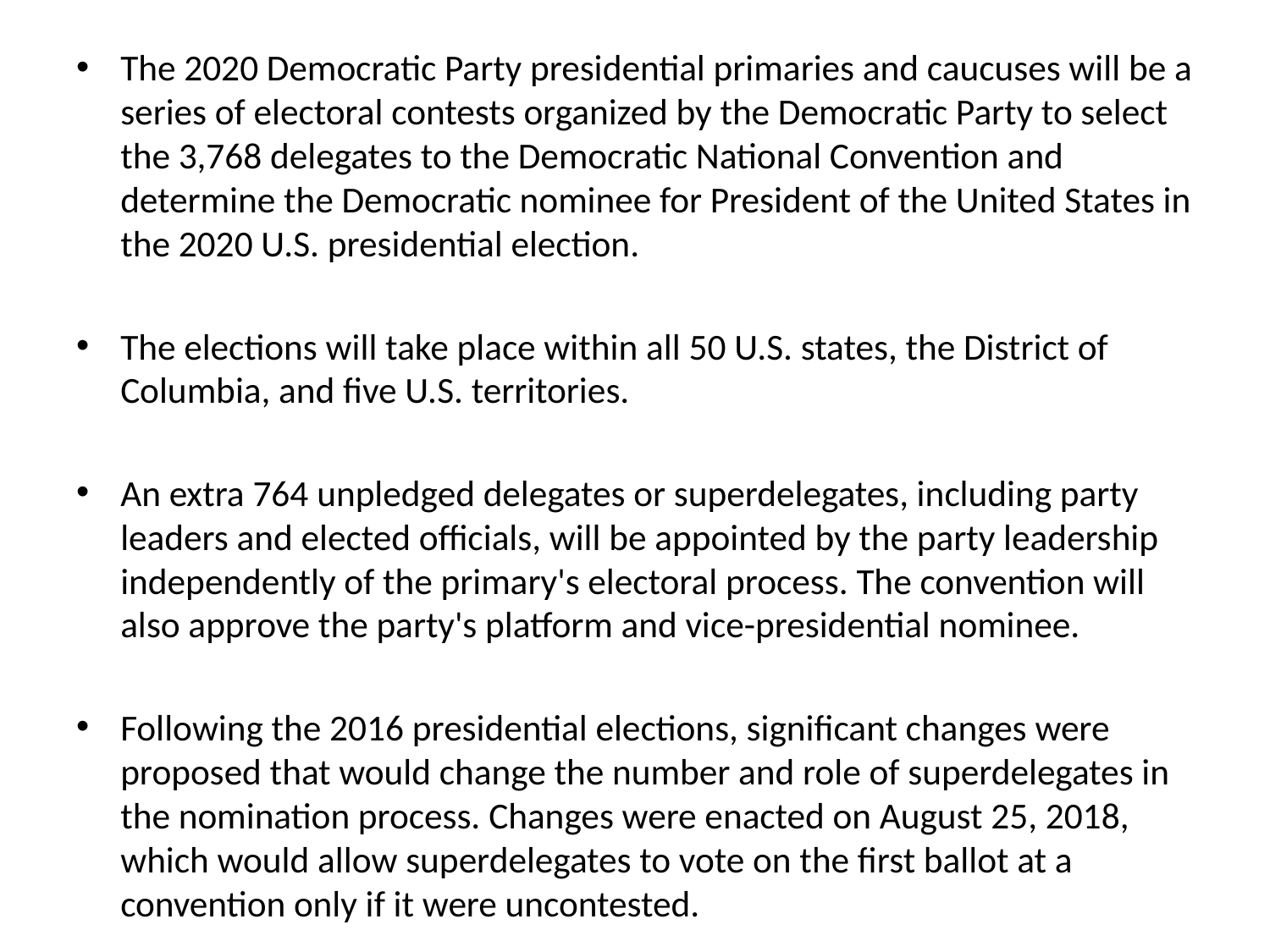

#
The 2020 Democratic Party presidential primaries and caucuses will be a series of electoral contests organized by the Democratic Party to select the 3,768 delegates to the Democratic National Convention and determine the Democratic nominee for President of the United States in the 2020 U.S. presidential election.

The elections will take place within all 50 U.S. states, the District of Columbia, and five U.S. territories.

An extra 764 unpledged delegates or superdelegates, including party leaders and elected officials, will be appointed by the party leadership independently of the primary's electoral process. The convention will also approve the party's platform and vice-presidential nominee.

Following the 2016 presidential elections, significant changes were proposed that would change the number and role of superdelegates in the nomination process. Changes were enacted on August 25, 2018, which would allow superdelegates to vote on the first ballot at a convention only if it were uncontested.